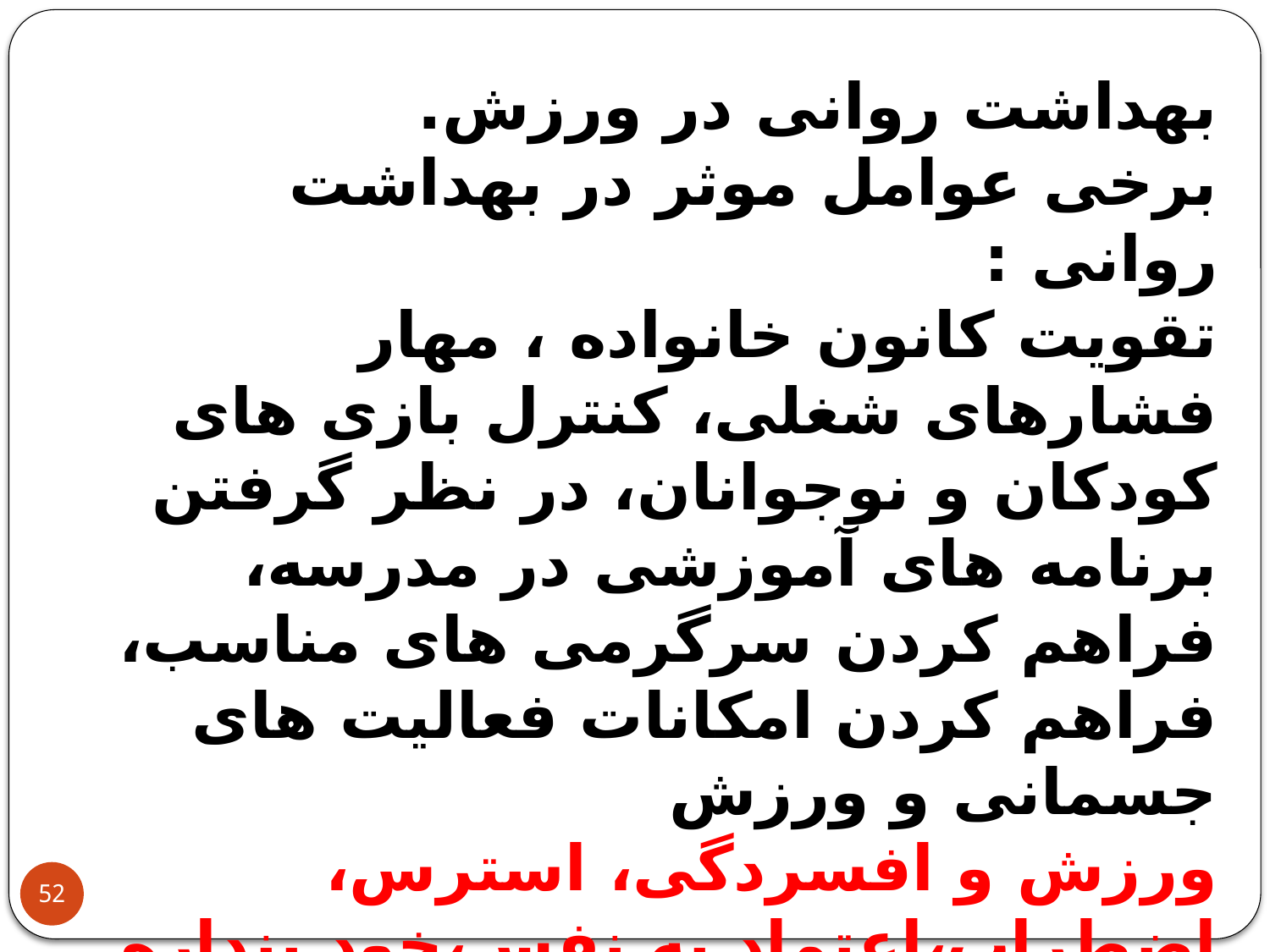

بهداشت روانی در ورزش.
برخی عوامل موثر در بهداشت روانی :
تقویت کانون خانواده ، مهار فشارهای شغلی، کنترل بازی های کودکان و نوجوانان، در نظر گرفتن برنامه های آموزشی در مدرسه، فراهم کردن سرگرمی های مناسب، فراهم کردن امکانات فعالیت های جسمانی و ورزش
ورزش و افسردگی، استرس، اضطراب،اعتماد به نفس،خود پنداره مثبت،
ورزش باید لذت بخش،مناسب با سن و جنس، ترجیحا گروهی،هوازی و مستمر باشد
52